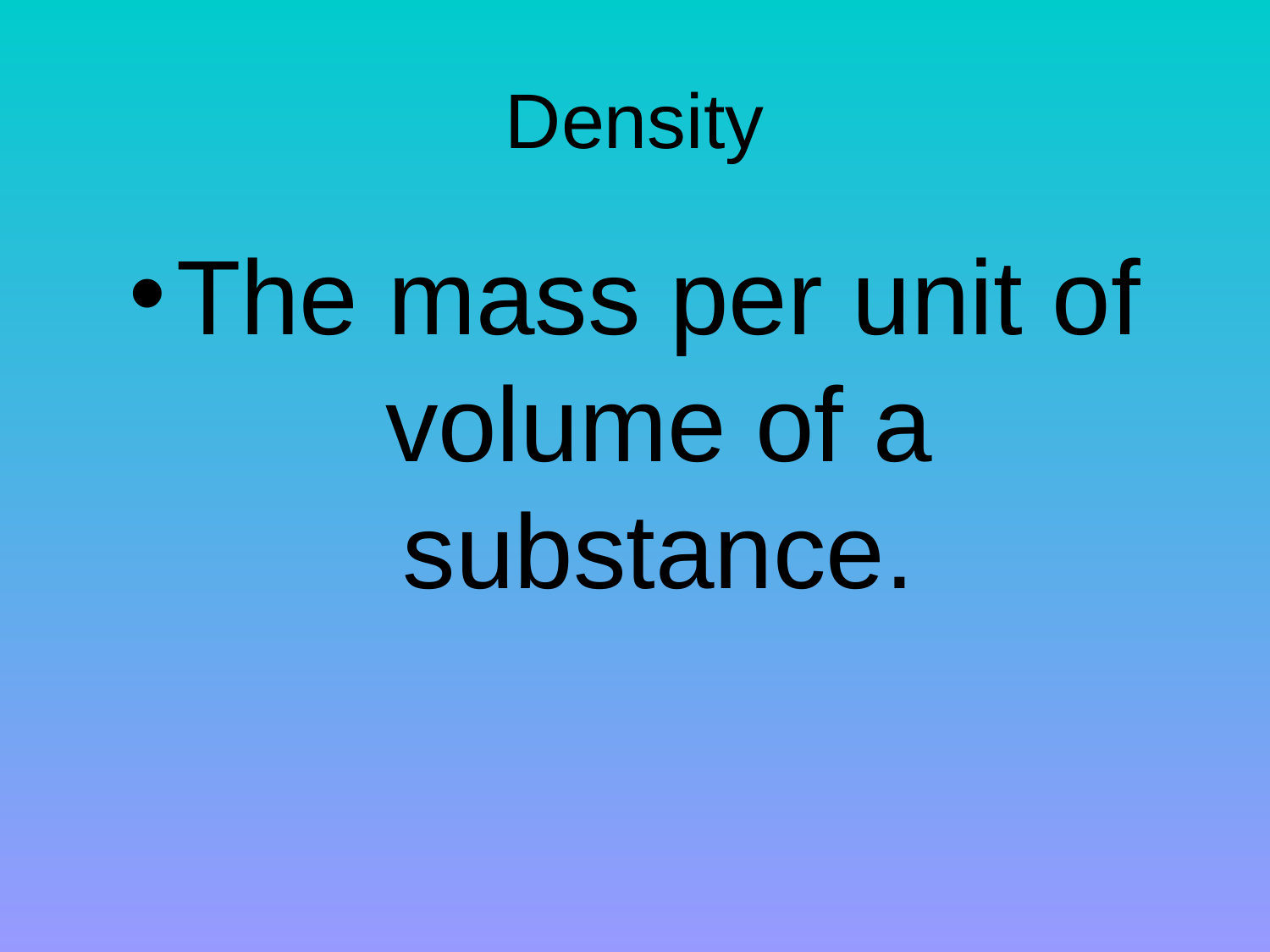

# Density
The mass per unit of volume of a substance.